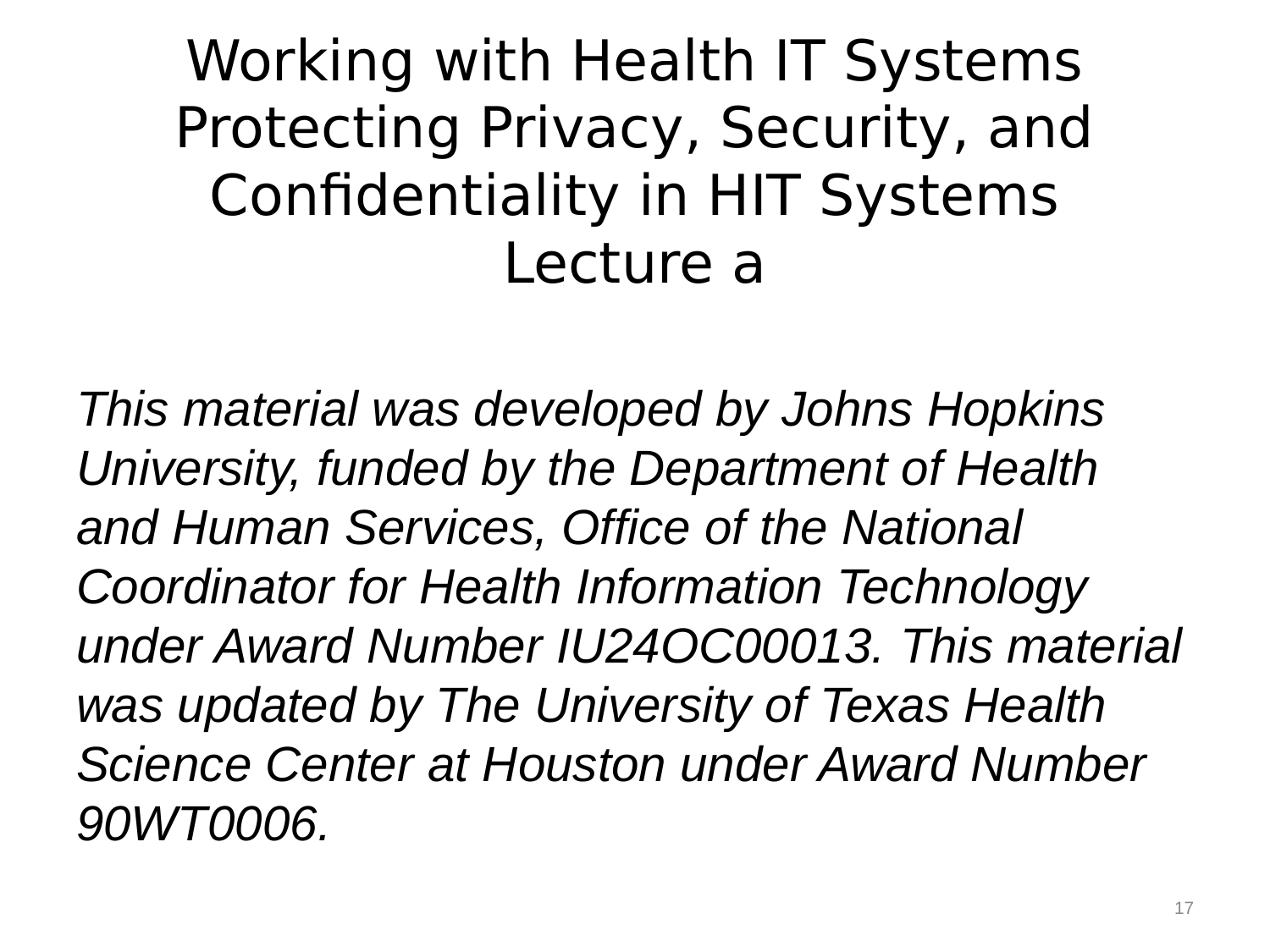

# Working with Health IT Systems Protecting Privacy, Security, and Confidentiality in HIT Systems Lecture a
This material was developed by Johns Hopkins University, funded by the Department of Health and Human Services, Office of the National Coordinator for Health Information Technology under Award Number IU24OC00013. This material was updated by The University of Texas Health Science Center at Houston under Award Number 90WT0006.
17